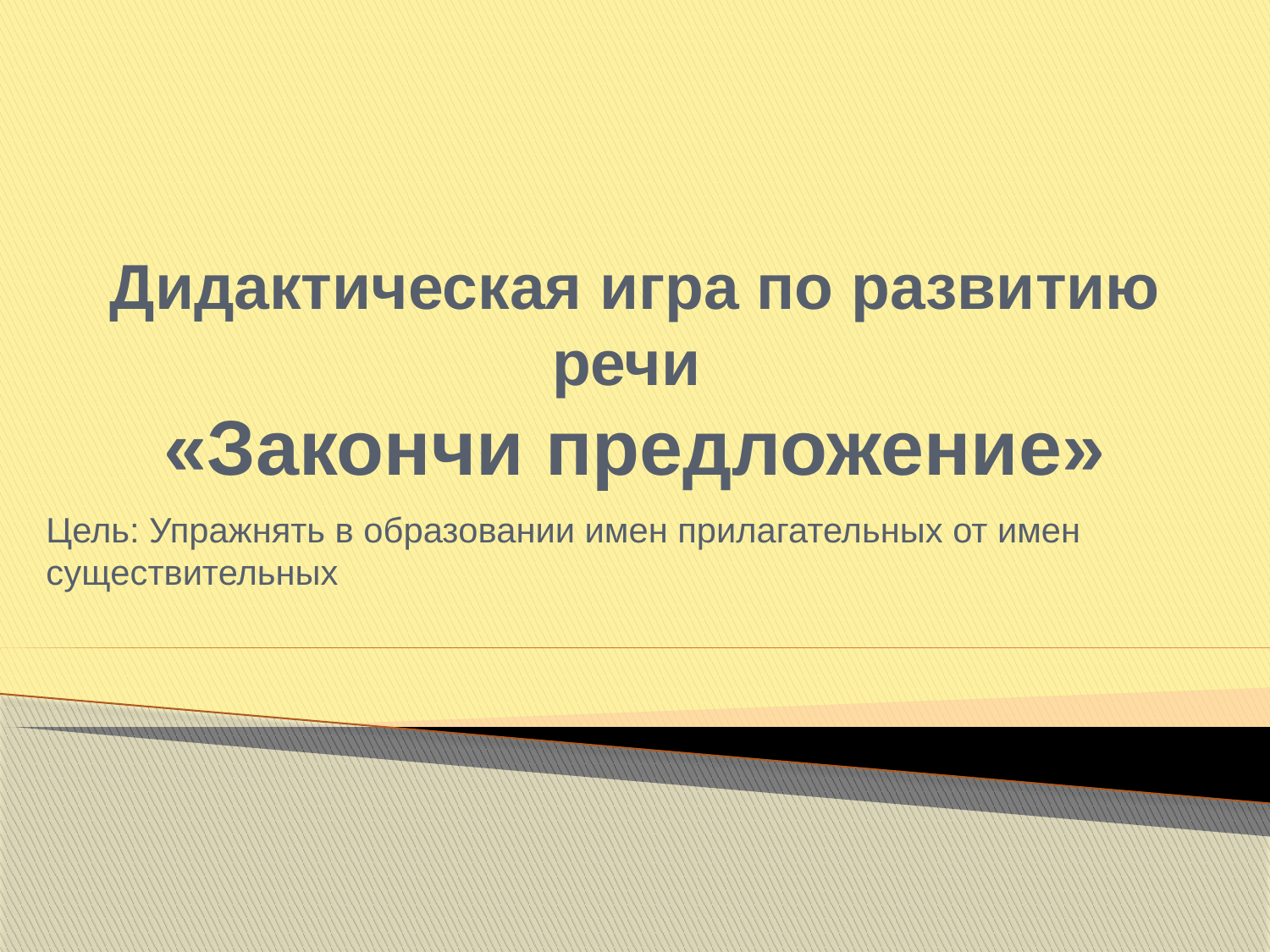

# Дидактическая игра по развитию речи «Закончи предложение»
Цель: Упражнять в образовании имен прилагательных от имен существительных